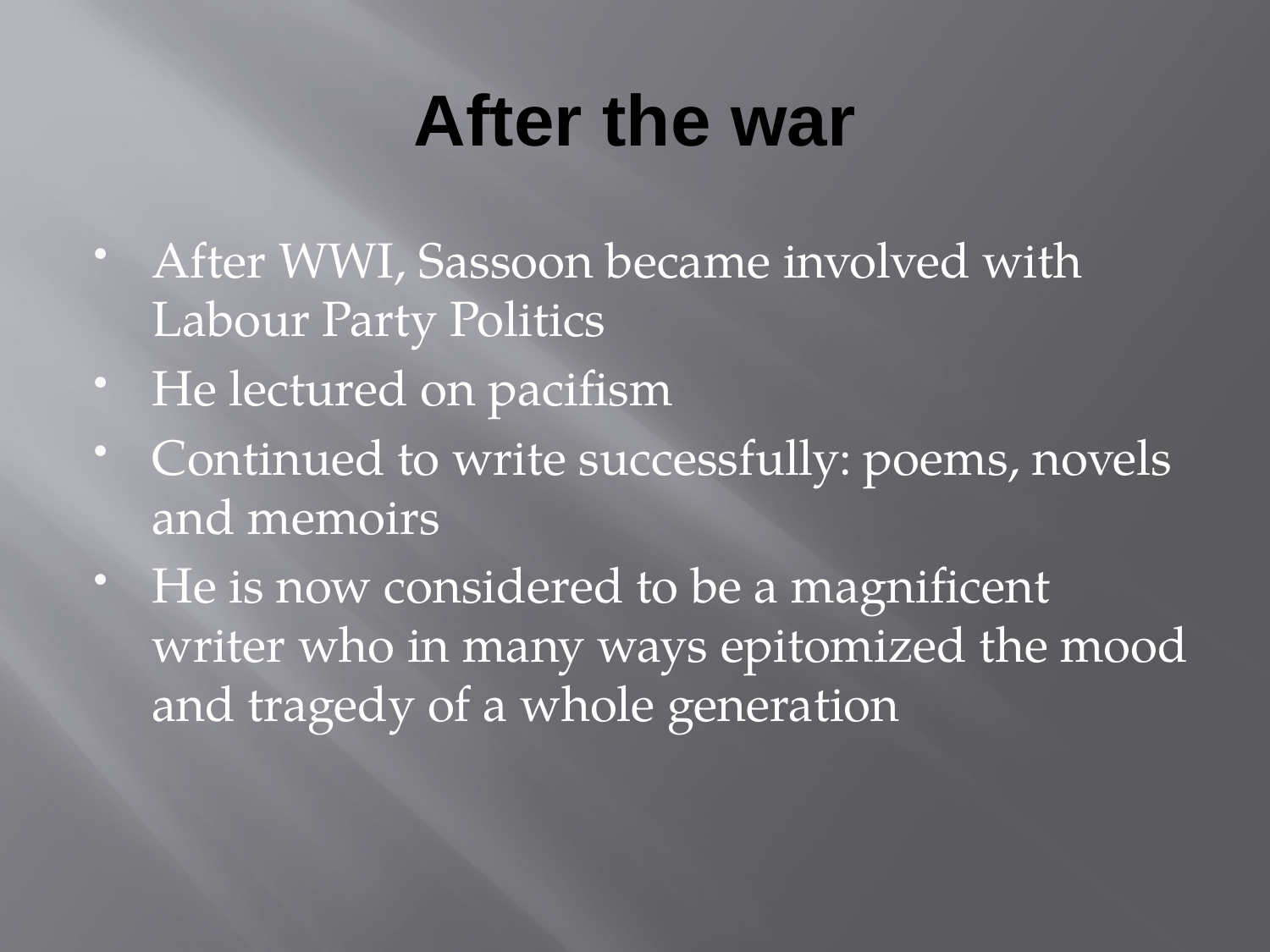

# After the war
After WWI, Sassoon became involved with Labour Party Politics
He lectured on pacifism
Continued to write successfully: poems, novels and memoirs
He is now considered to be a magnificent writer who in many ways epitomized the mood and tragedy of a whole generation